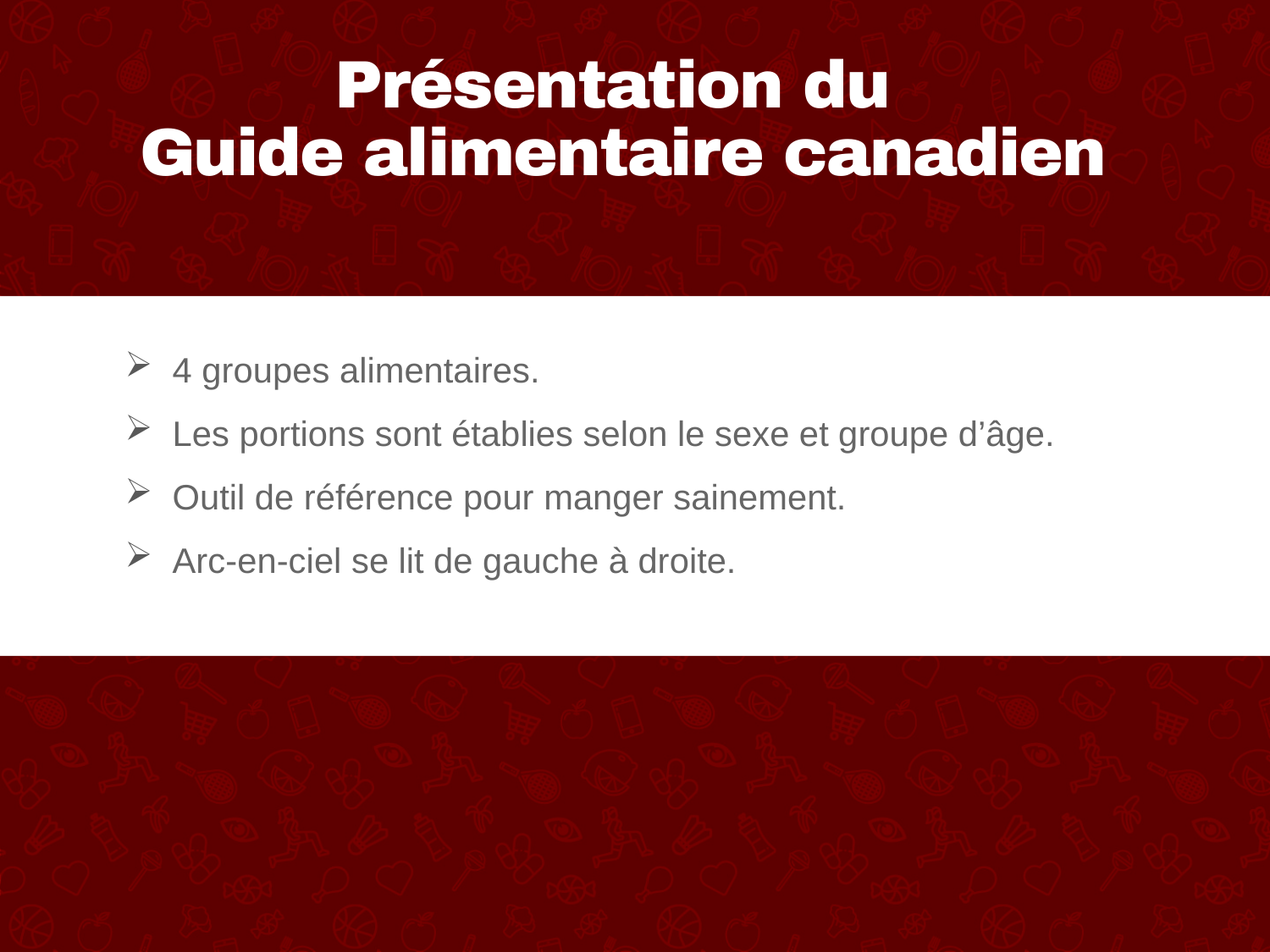

# Présentation du Guide alimentaire canadien

4 groupes alimentaires.
Les portions sont établies selon le sexe et groupe d’âge.
Outil de référence pour manger sainement.
Arc-en-ciel se lit de gauche à droite.